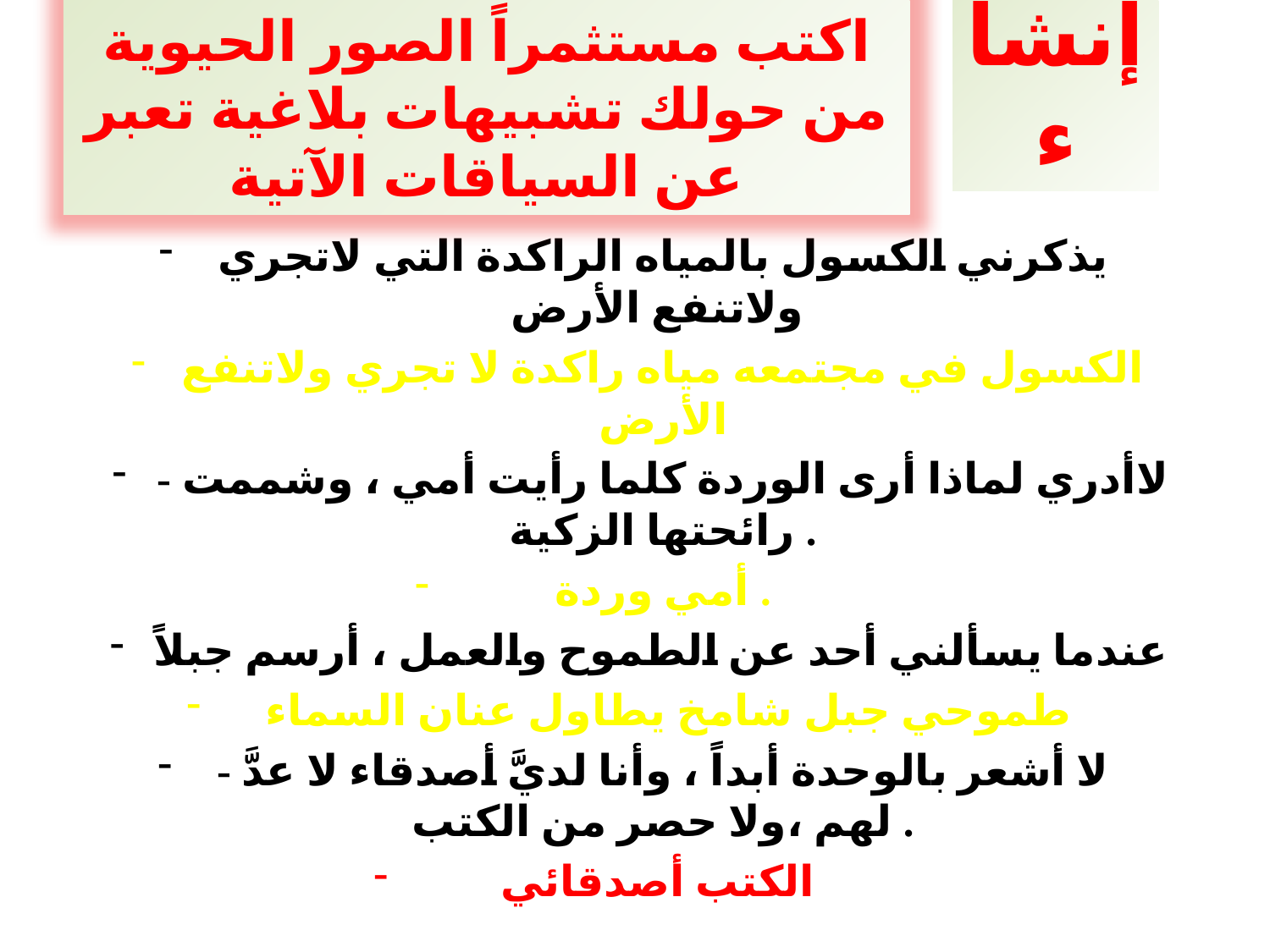

# إنشاء
اكتب مستثمراً الصور الحيوية من حولك تشبيهات بلاغية تعبر عن السياقات الآتية
يذكرني الكسول بالمياه الراكدة التي لاتجري ولاتنفع الأرض
الكسول في مجتمعه مياه راكدة لا تجري ولاتنفع الأرض
- لاأدري لماذا أرى الوردة كلما رأيت أمي ، وشممت رائحتها الزكية .
أمي وردة .
عندما يسألني أحد عن الطموح والعمل ، أرسم جبلاً
 طموحي جبل شامخ يطاول عنان السماء
- لا أشعر بالوحدة أبداً ، وأنا لديَّ أصدقاء لا عدَّ لهم ،ولا حصر من الكتب .
الكتب أصدقائي